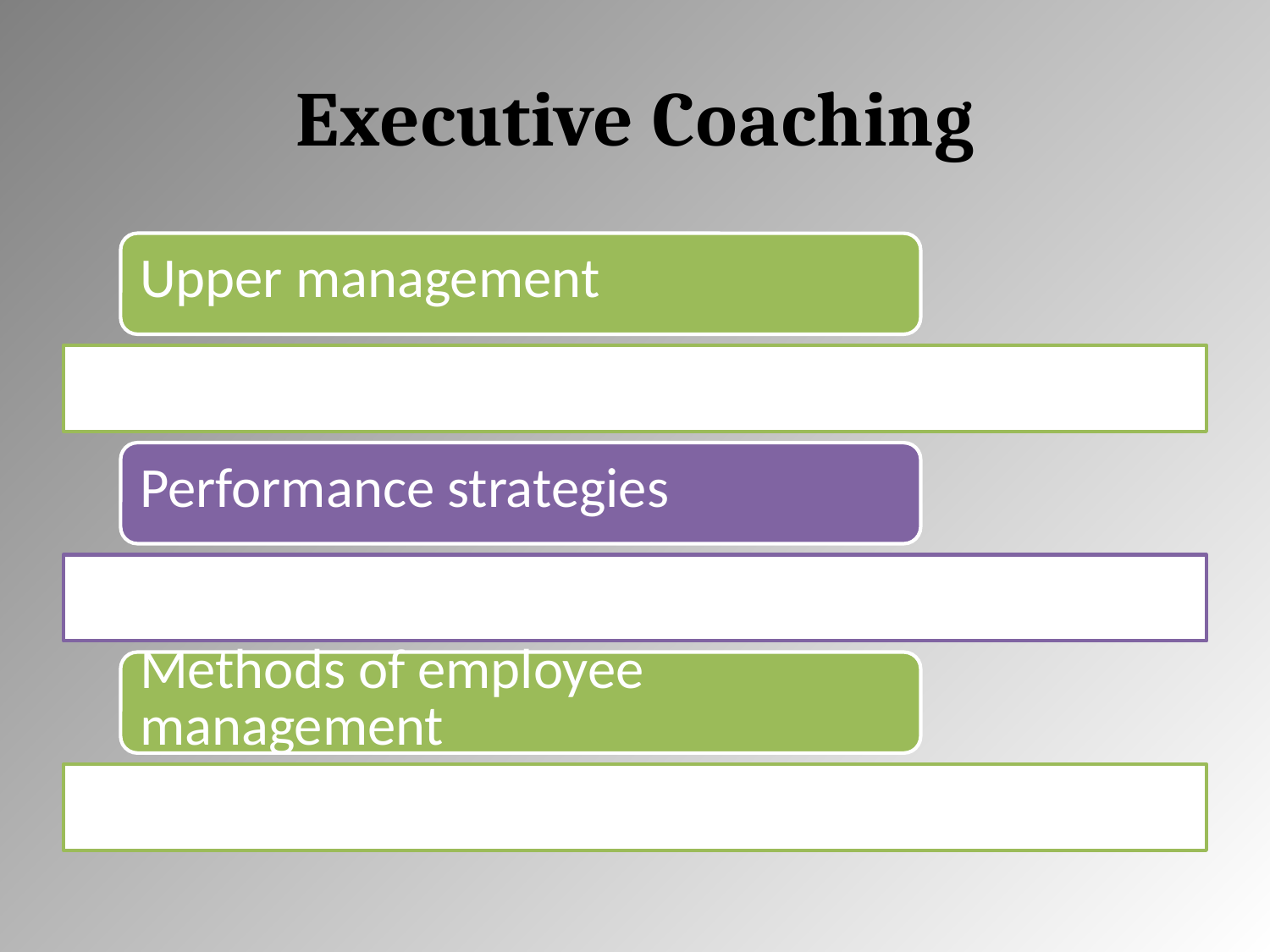

# Executive Coaching
Upper management
Performance strategies
Methods of employee management